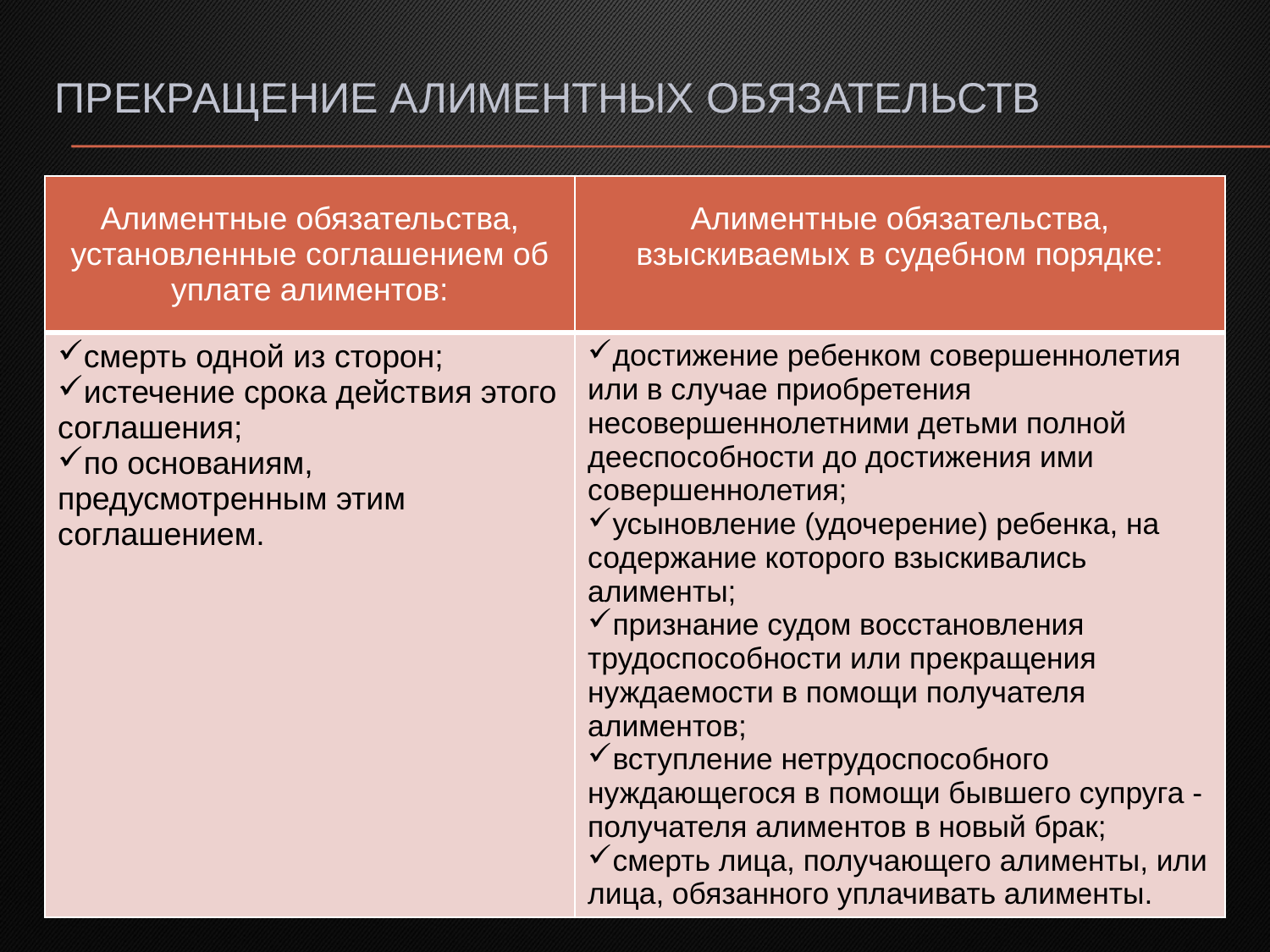

# Прекращение алиментных обязательств
| Алиментные обязательства, установленные соглашением об уплате алиментов: | Алиментные обязательства, взыскиваемых в судебном порядке: |
| --- | --- |
| смерть одной из сторон; истечение срока действия этого соглашения; по основаниям, предусмотренным этим соглашением. | достижение ребенком совершеннолетия или в случае приобретения несовершеннолетними детьми полной дееспособности до достижения ими совершеннолетия; усыновление (удочерение) ребенка, на содержание которого взыскивались алименты; признание судом восстановления трудоспособности или прекращения нуждаемости в помощи получателя алиментов; вступление нетрудоспособного нуждающегося в помощи бывшего супруга - получателя алиментов в новый брак; смерть лица, получающего алименты, или лица, обязанного уплачивать алименты. |